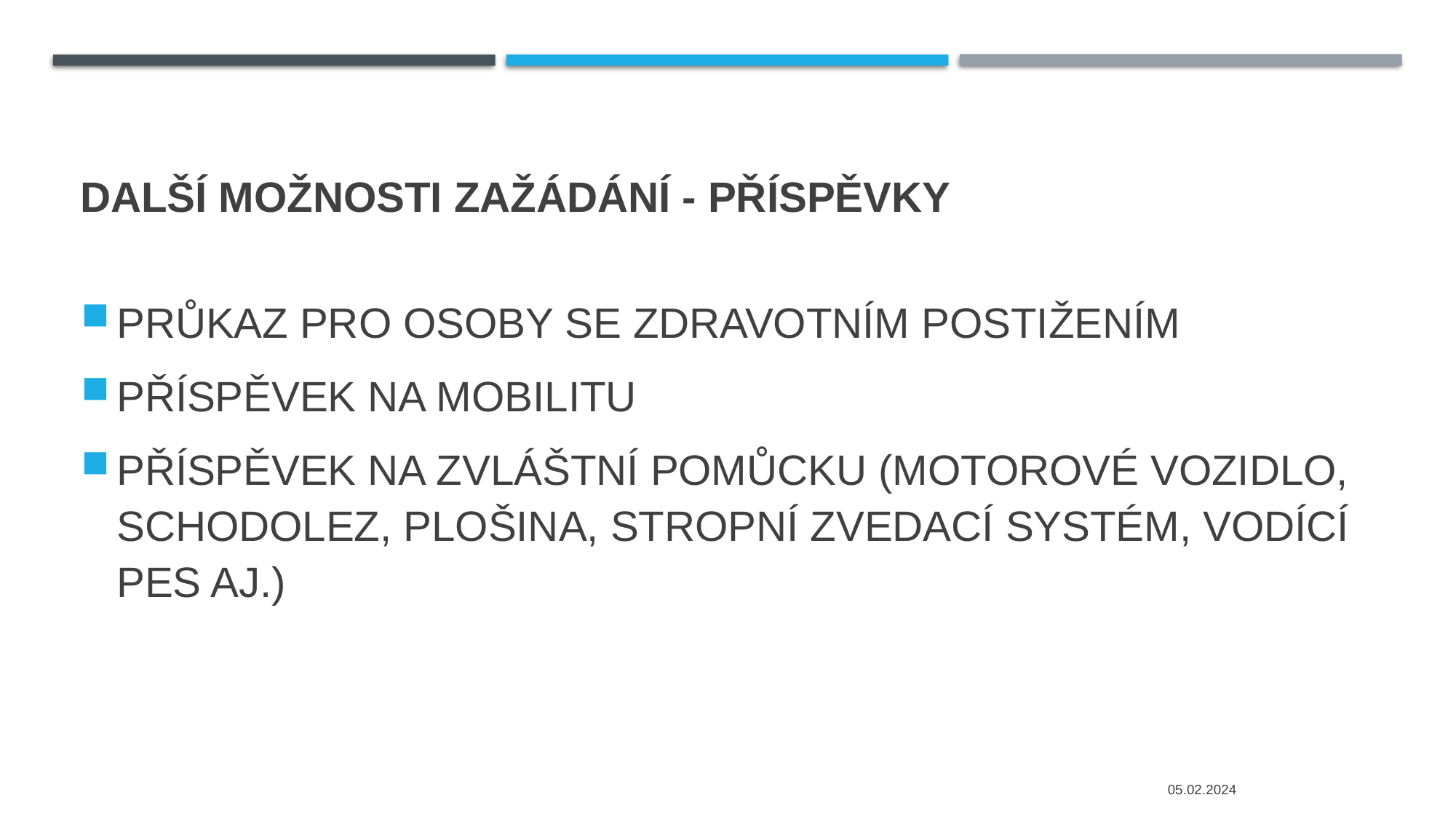

# DALŠÍ MOŽNOSTI ZAŽÁDÁNÍ - PŘÍSPĚVKY
PRŮKAZ PRO OSOBY SE ZDRAVOTNÍM POSTIŽENÍM
PŘÍSPĚVEK NA MOBILITU
PŘÍSPĚVEK NA ZVLÁŠTNÍ POMŮCKU (MOTOROVÉ VOZIDLO, SCHODOLEZ, PLOŠINA, STROPNÍ ZVEDACÍ SYSTÉM, VODÍCÍ PES AJ.)

05.02.2024